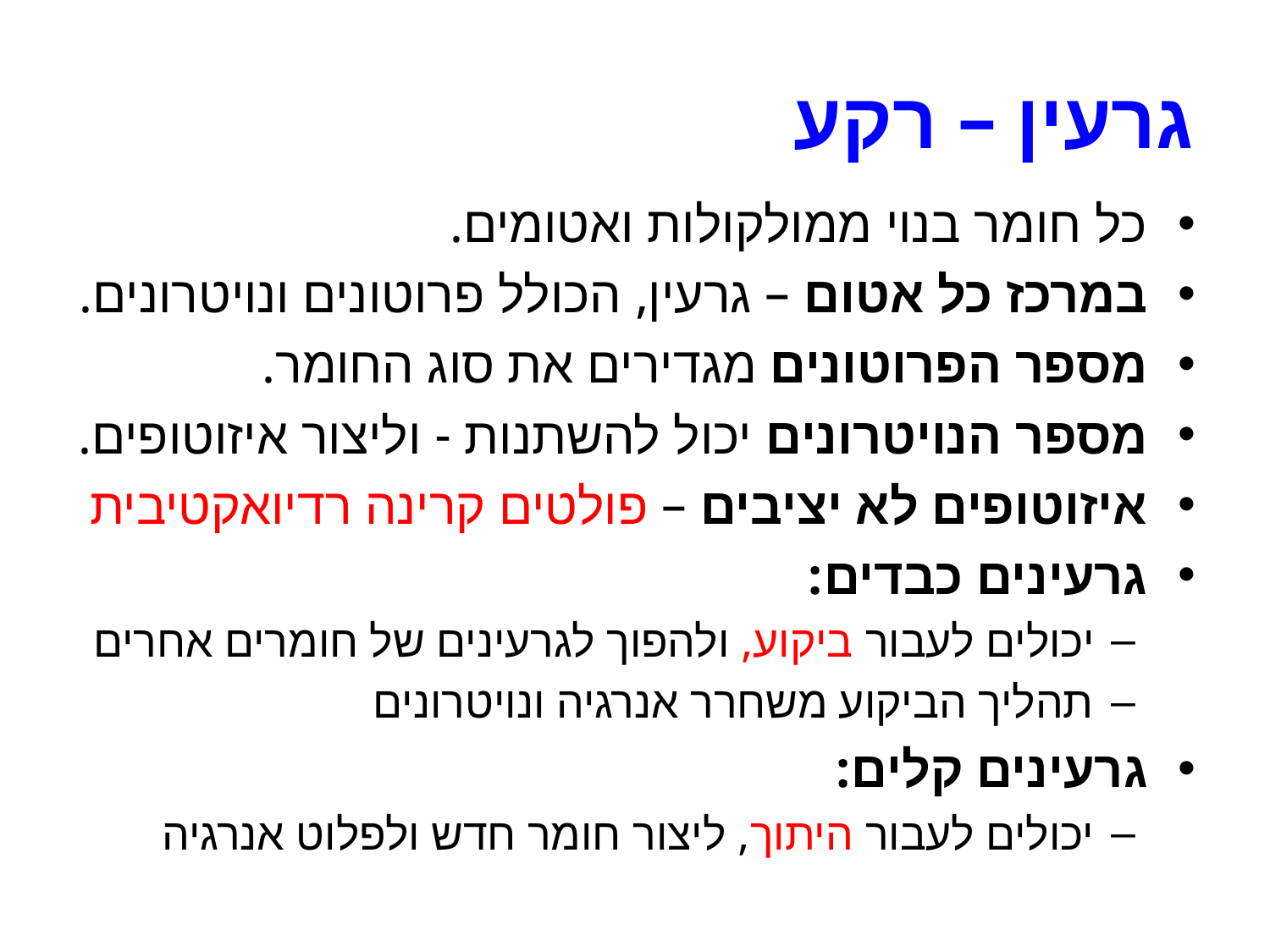

# גרעין – רקע
כל חומר בנוי ממולקולות ואטומים.
במרכז כל אטום – גרעין, הכולל פרוטונים ונויטרונים.
מספר הפרוטונים מגדירים את סוג החומר.
מספר הנויטרונים יכול להשתנות - וליצור איזוטופים.
איזוטופים לא יציבים – פולטים קרינה רדיואקטיבית
גרעינים כבדים:
יכולים לעבור ביקוע, ולהפוך לגרעינים של חומרים אחרים
תהליך הביקוע משחרר אנרגיה ונויטרונים
גרעינים קלים:
יכולים לעבור היתוך, ליצור חומר חדש ולפלוט אנרגיה